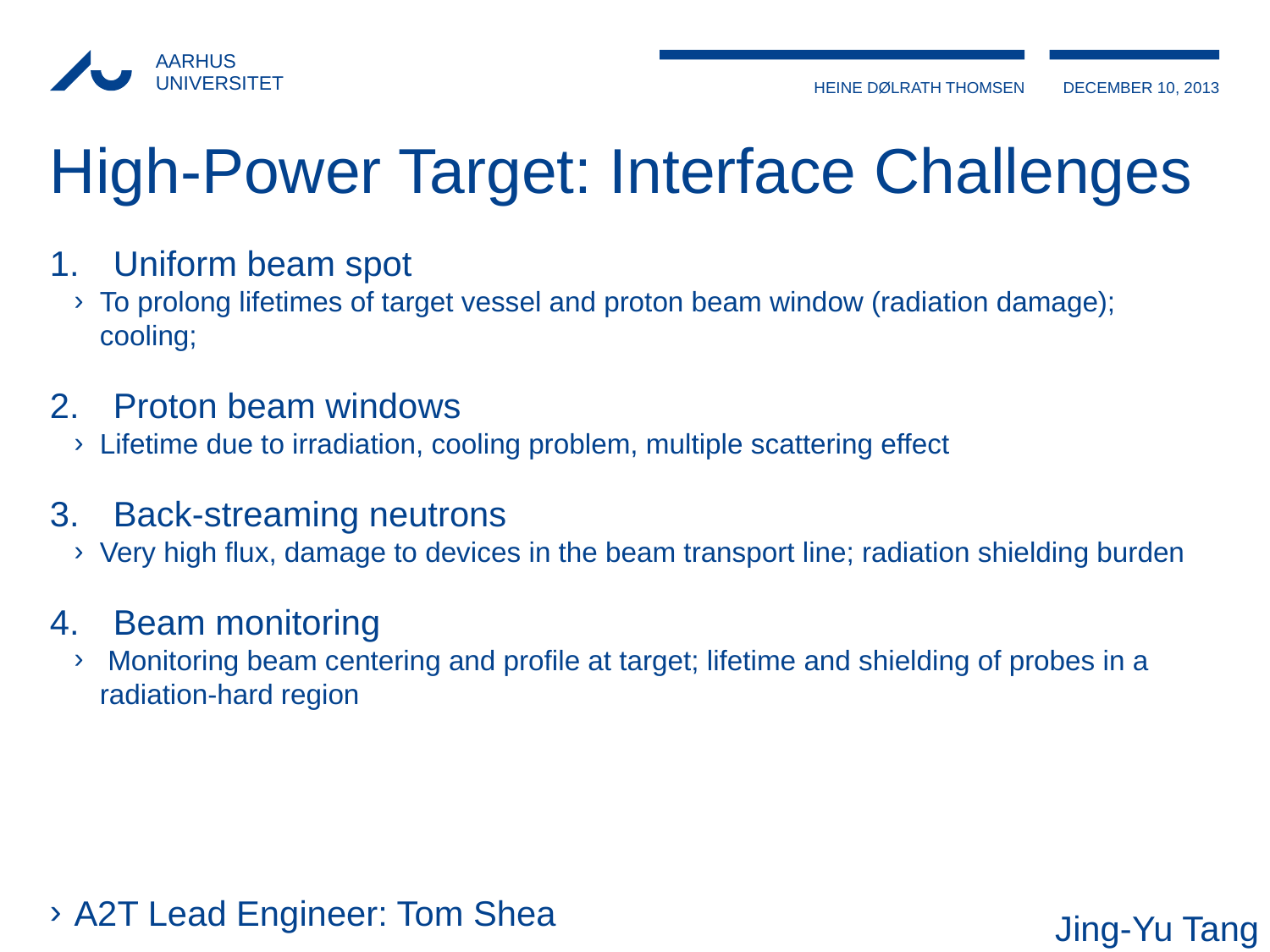

# High-Power Target: Interface Challenges
Uniform beam spot
To prolong lifetimes of target vessel and proton beam window (radiation damage); cooling;

Proton beam windows
Lifetime due to irradiation, cooling problem, multiple scattering effect

Back-streaming neutrons
Very high flux, damage to devices in the beam transport line; radiation shielding burden

Beam monitoring
 Monitoring beam centering and profile at target; lifetime and shielding of probes in a radiation-hard region

A2T Lead Engineer: Tom Shea
Jing-Yu Tang